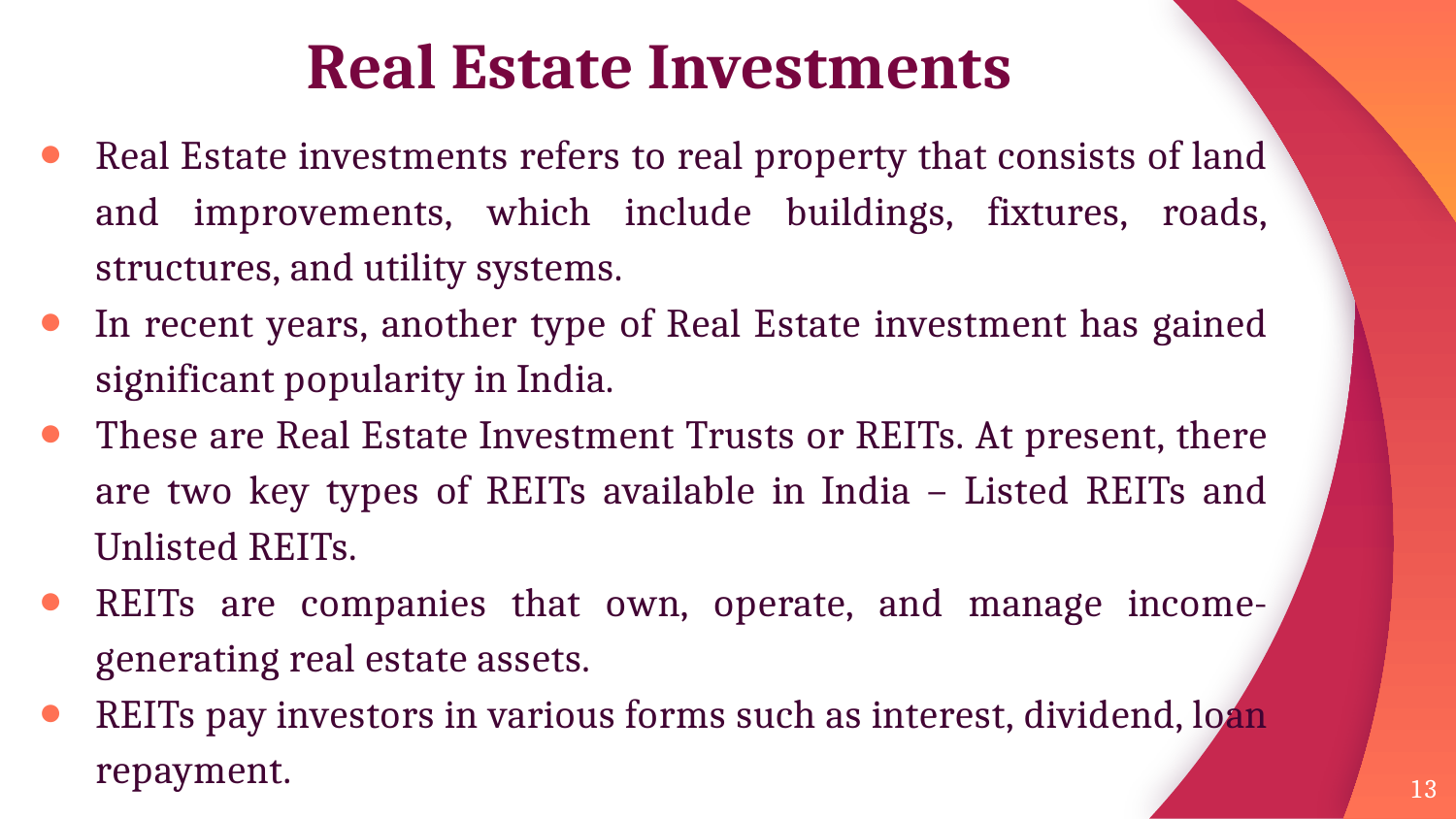

# Real Estate Investments
Real Estate investments refers to real property that consists of land and improvements, which include buildings, fixtures, roads, structures, and utility systems.
In recent years, another type of Real Estate investment has gained significant popularity in India.
These are Real Estate Investment Trusts or REITs. At present, there are two key types of REITs available in India – Listed REITs and Unlisted REITs.
REITs are companies that own, operate, and manage income-generating real estate assets.
REITs pay investors in various forms such as interest, dividend, loan repayment.
13